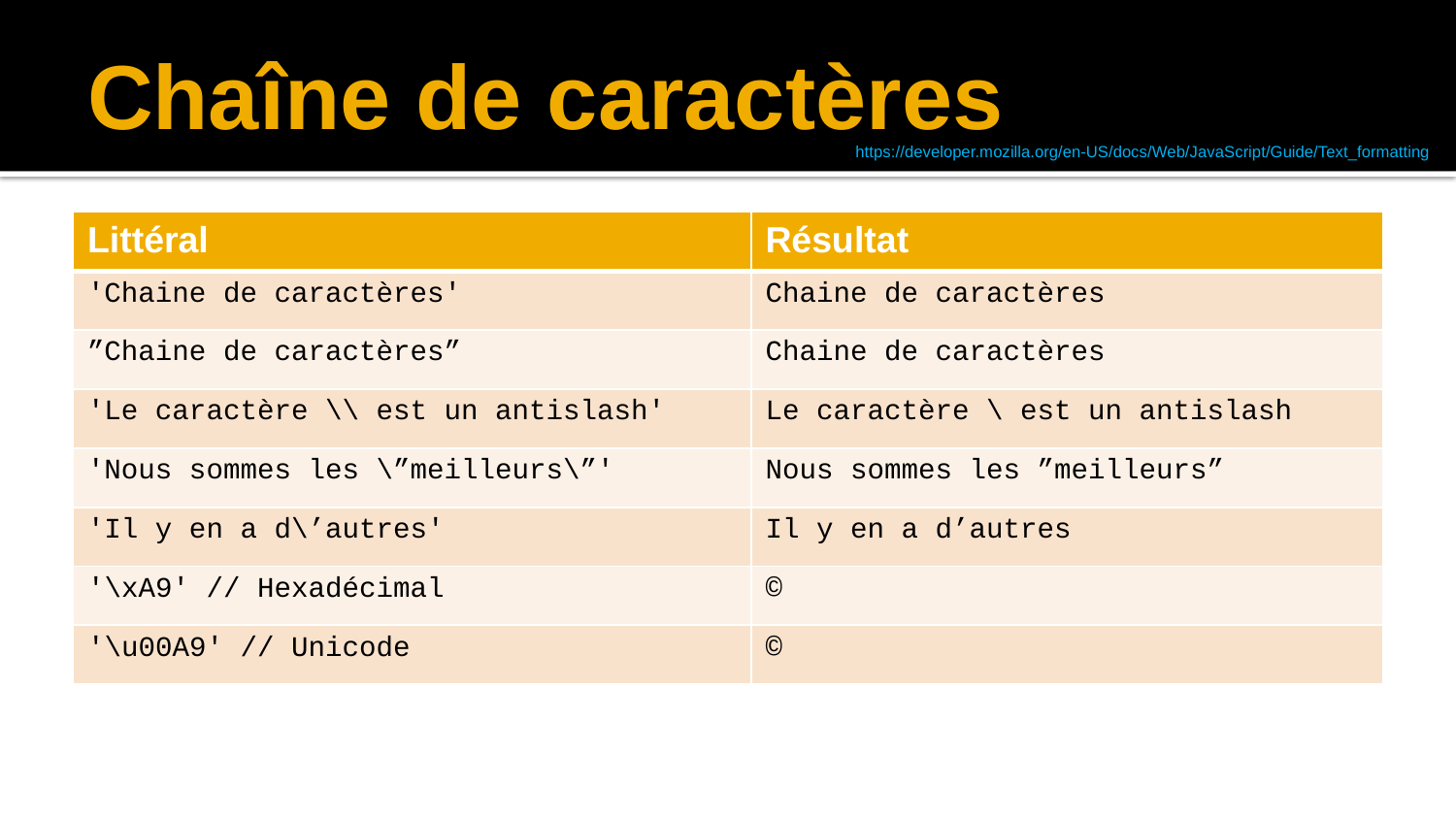

# Chaîne de caractères
https://developer.mozilla.org/en-US/docs/Web/JavaScript/Guide/Text_formatting
| Littéral | Résultat |
| --- | --- |
| 'Chaine de caractères' | Chaine de caractères |
| ”Chaine de caractères” | Chaine de caractères |
| 'Le caractère \\ est un antislash' | Le caractère \ est un antislash |
| 'Nous sommes les \”meilleurs\”' | Nous sommes les ”meilleurs” |
| 'Il y en a d\’autres' | Il y en a d’autres |
| '\xA9' // Hexadécimal | © |
| '\u00A9' // Unicode | © |